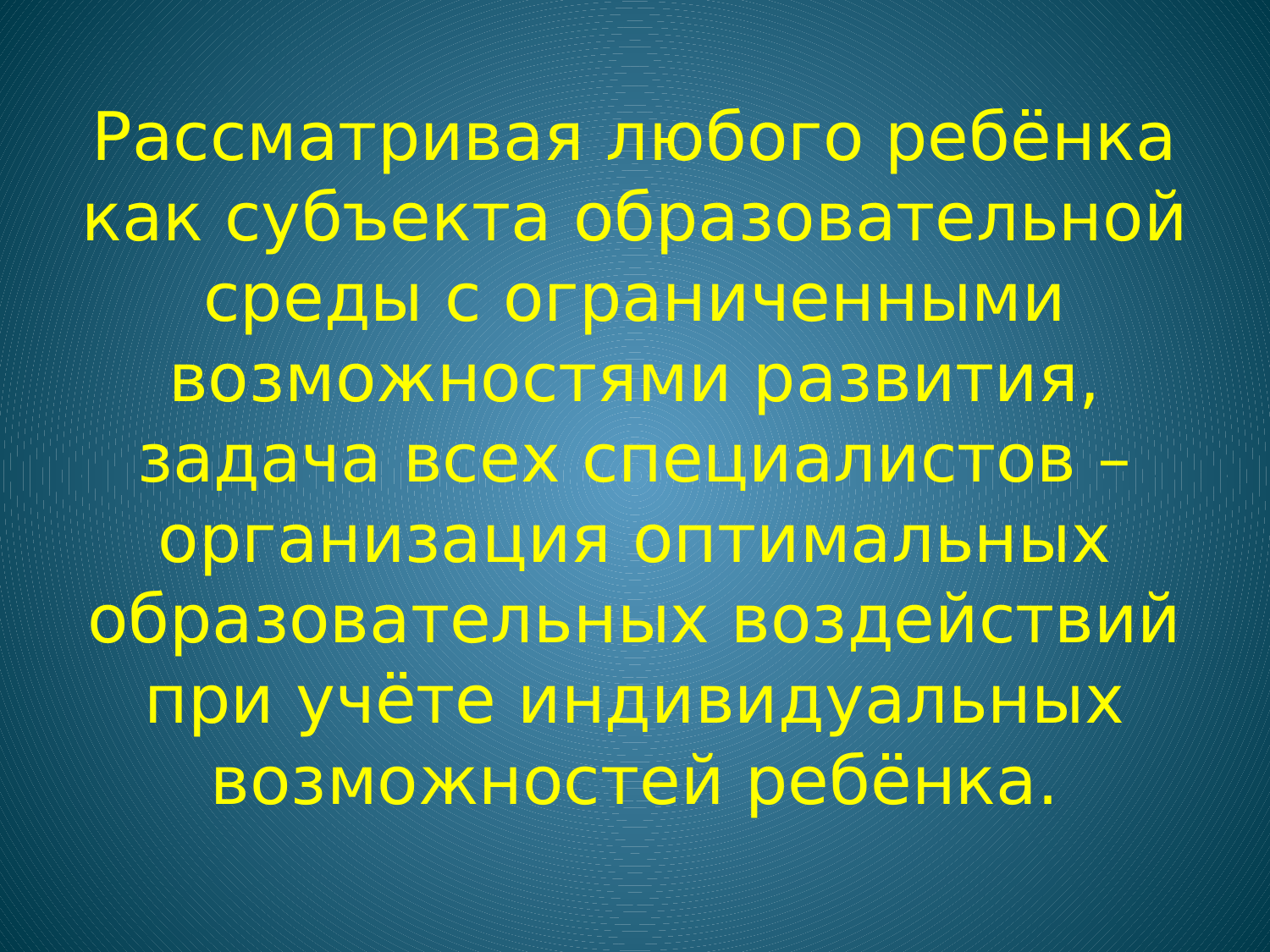

# Рассматривая любого ребёнка как субъекта образовательной среды с ограниченными возможностями развития, задача всех специалистов – организация оптимальных образовательных воздействий при учёте индивидуальных возможностей ребёнка.